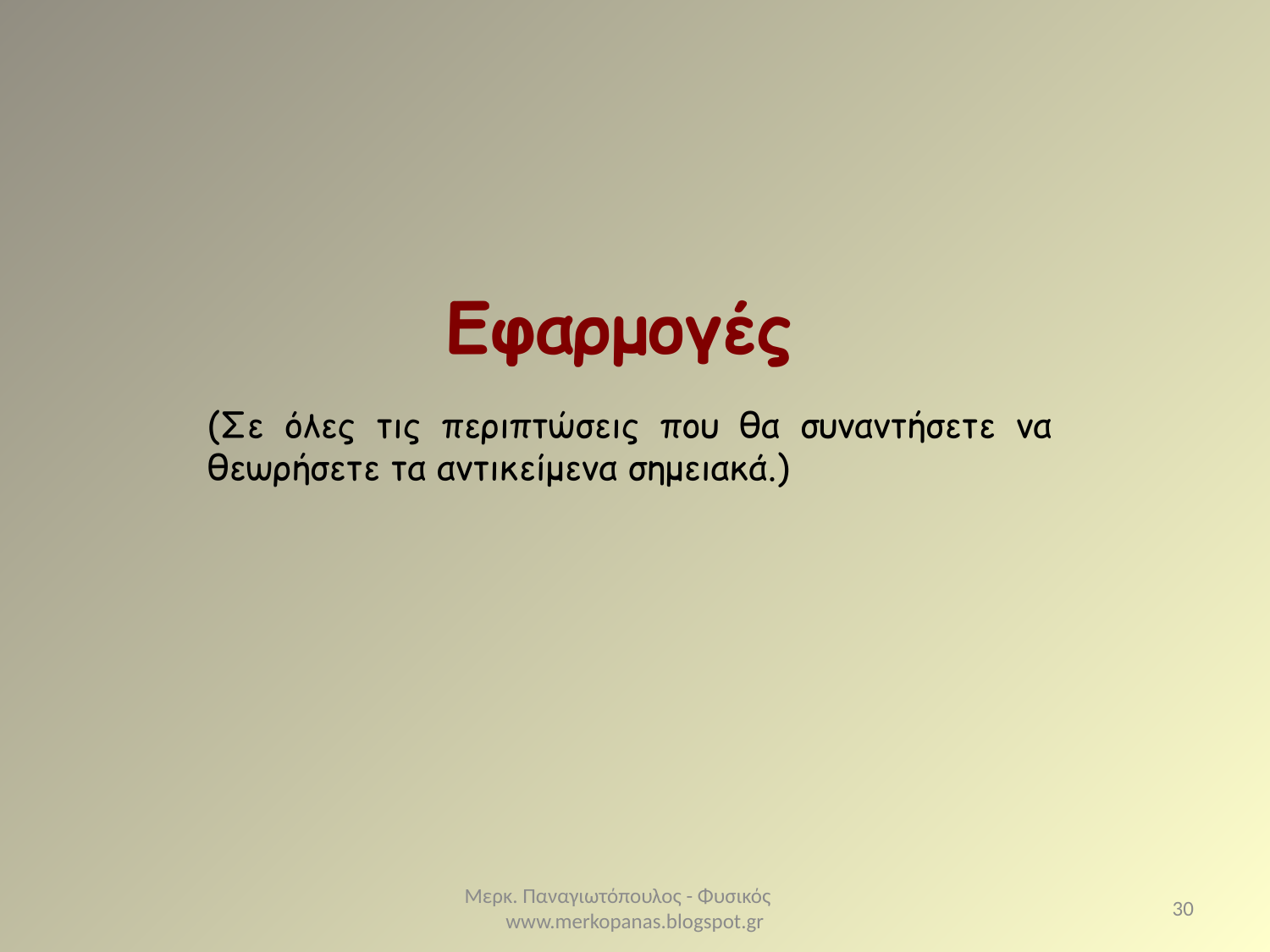

Εφαρμογές
(Σε όλες τις περιπτώσεις που θα συναντήσετε να θεωρήσετε τα αντικείμενα σημειακά.)
Μερκ. Παναγιωτόπουλος - Φυσικός        www.merkopanas.blogspot.gr
30